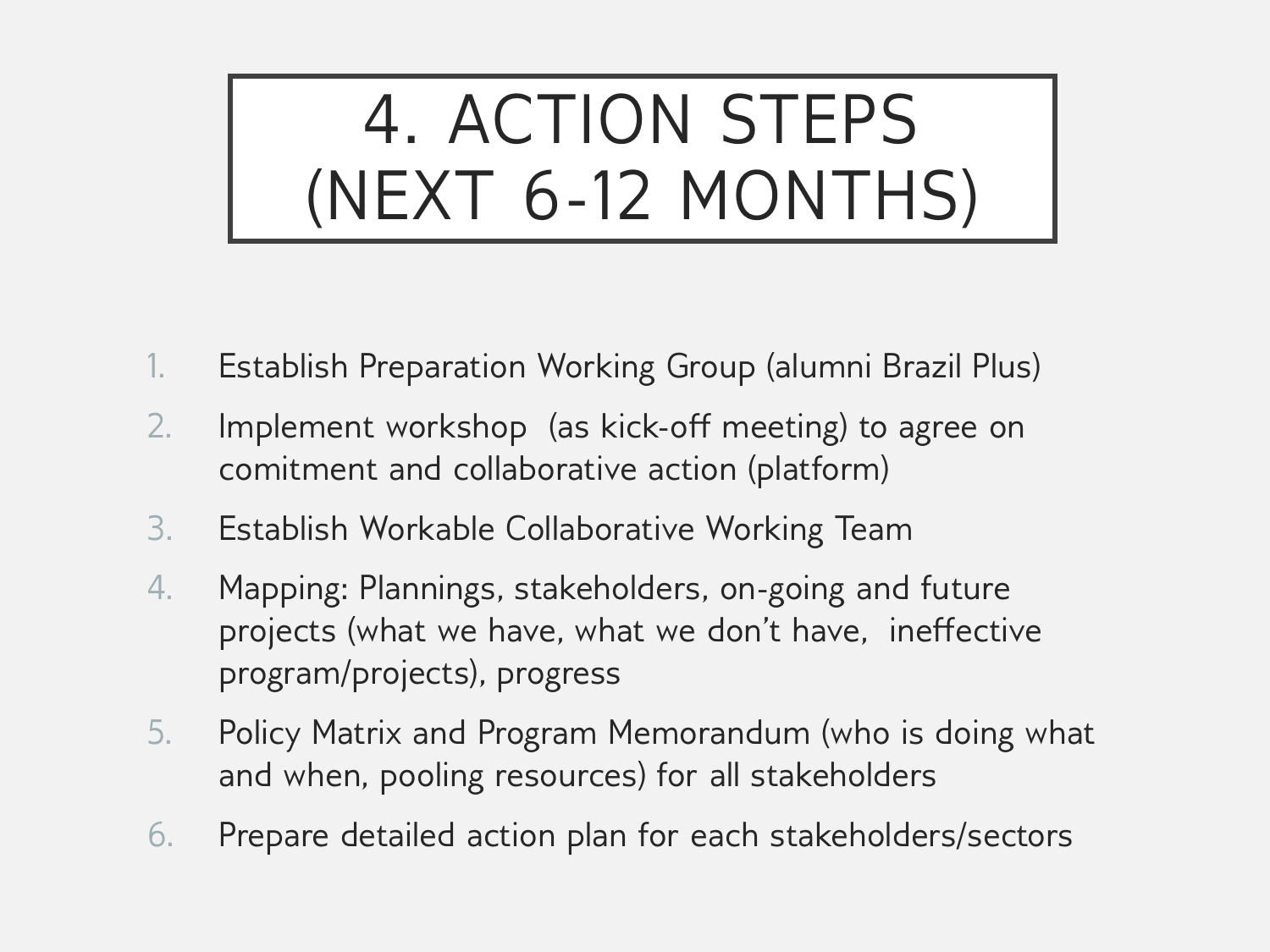

# 4. Action Steps (Next 6-12 Months)
Establish Preparation Working Group (alumni Brazil Plus)
Implement workshop  (as kick-off meeting) to agree on comitment and collaborative action (platform)
Establish Workable Collaborative Working Team
Mapping: Plannings, stakeholders, on-going and future projects (what we have, what we don’t have,  ineffective  program/projects), progress
Policy Matrix and Program Memorandum (who is doing what and when, pooling resources) for all stakeholders
Prepare detailed action plan for each stakeholders/sectors